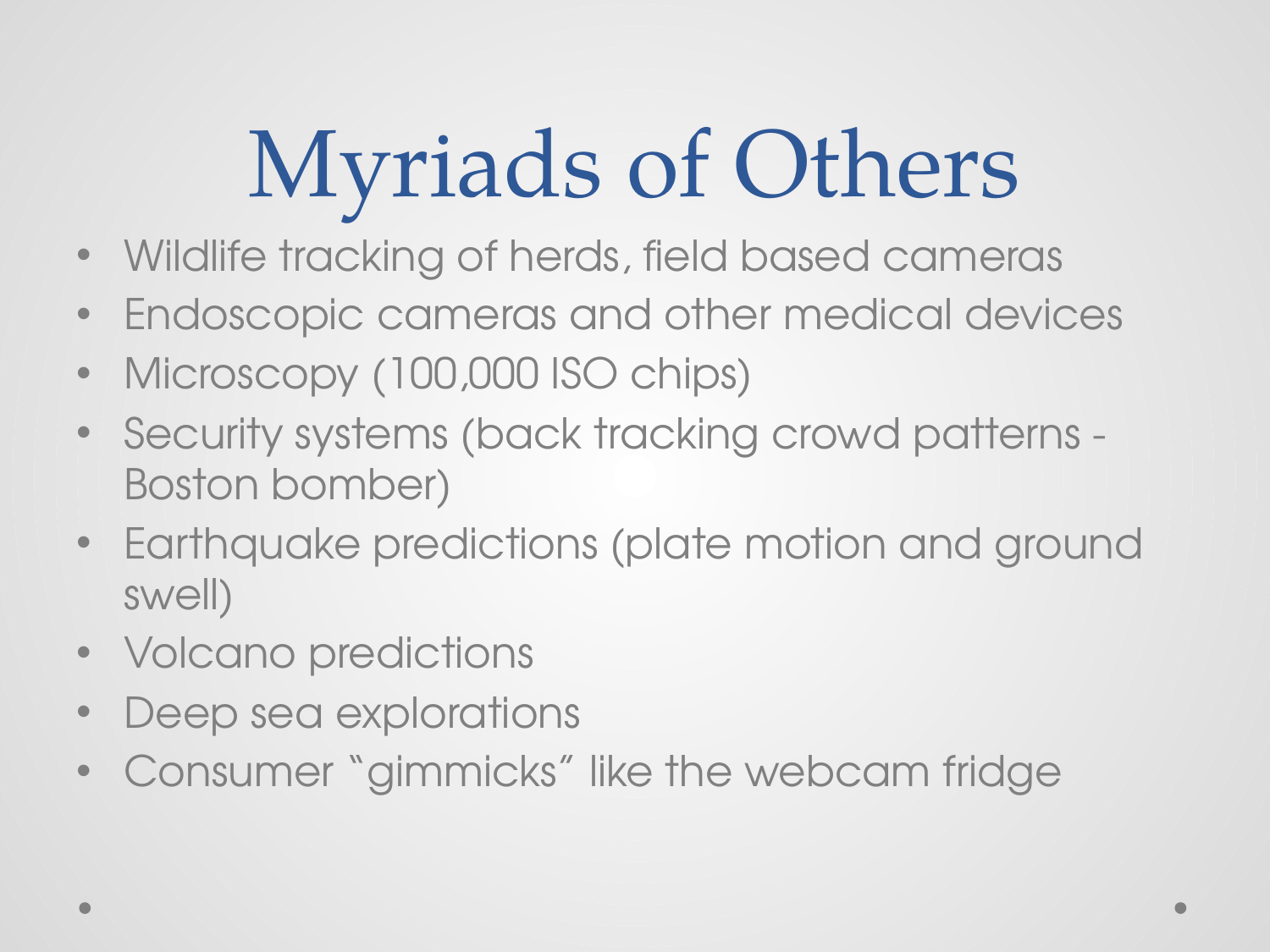

# Myriads of Others
Wildlife tracking of herds, field based cameras
Endoscopic cameras and other medical devices
Microscopy (100,000 ISO chips)
Security systems (back tracking crowd patterns - Boston bomber)
Earthquake predictions (plate motion and ground swell)
Volcano predictions
Deep sea explorations
Consumer “gimmicks” like the webcam fridge